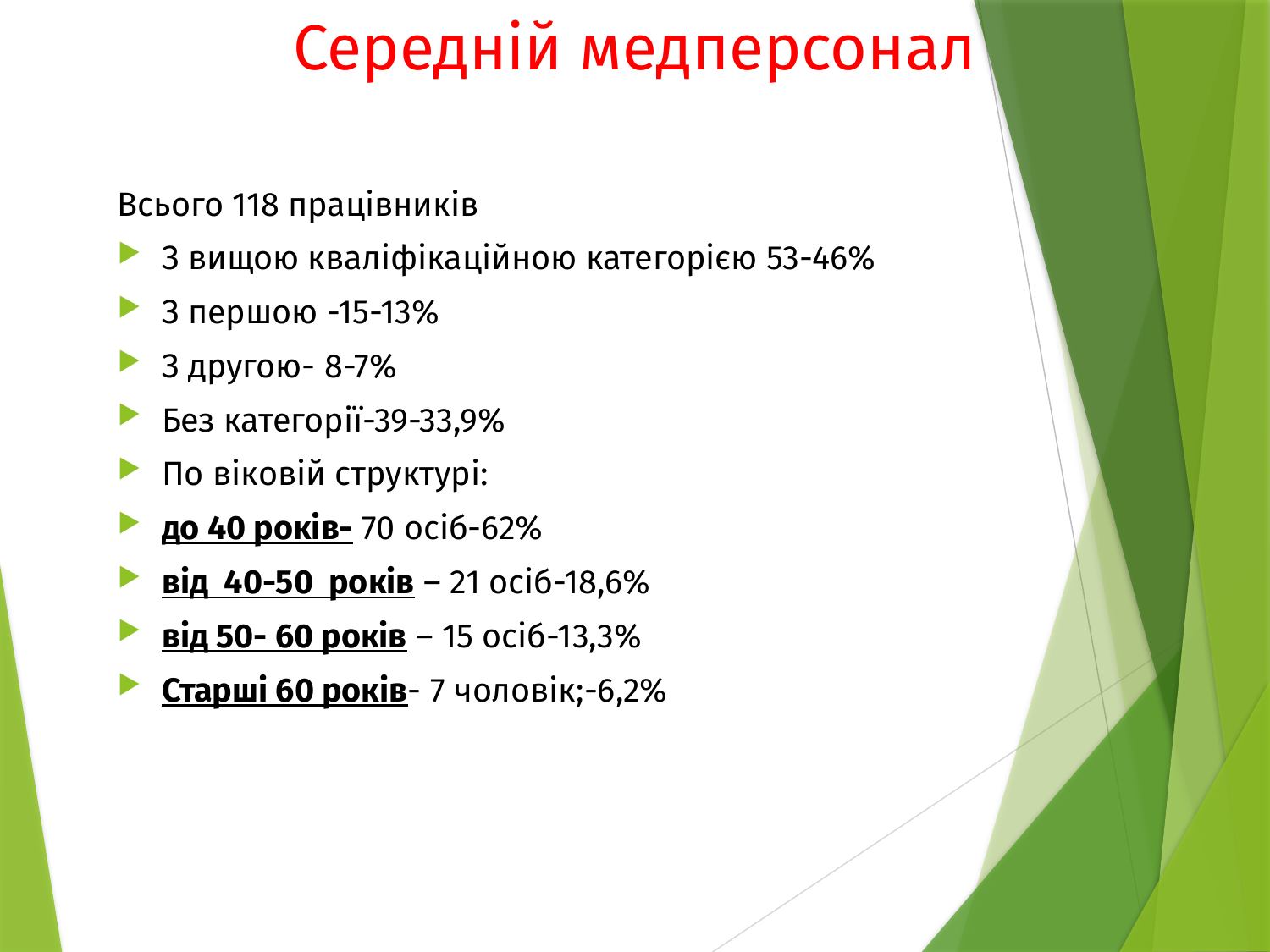

# Середній медперсонал
Всього 118 працівників
З вищою кваліфікаційною категорією 53-46%
З першою -15-13%
З другою- 8-7%
Без категорії-39-33,9%
По віковій структурі:
до 40 років- 70 осіб-62%
від  40-50  років – 21 осіб-18,6%
від 50- 60 років – 15 осіб-13,3%
Старші 60 років- 7 чоловік;-6,2%